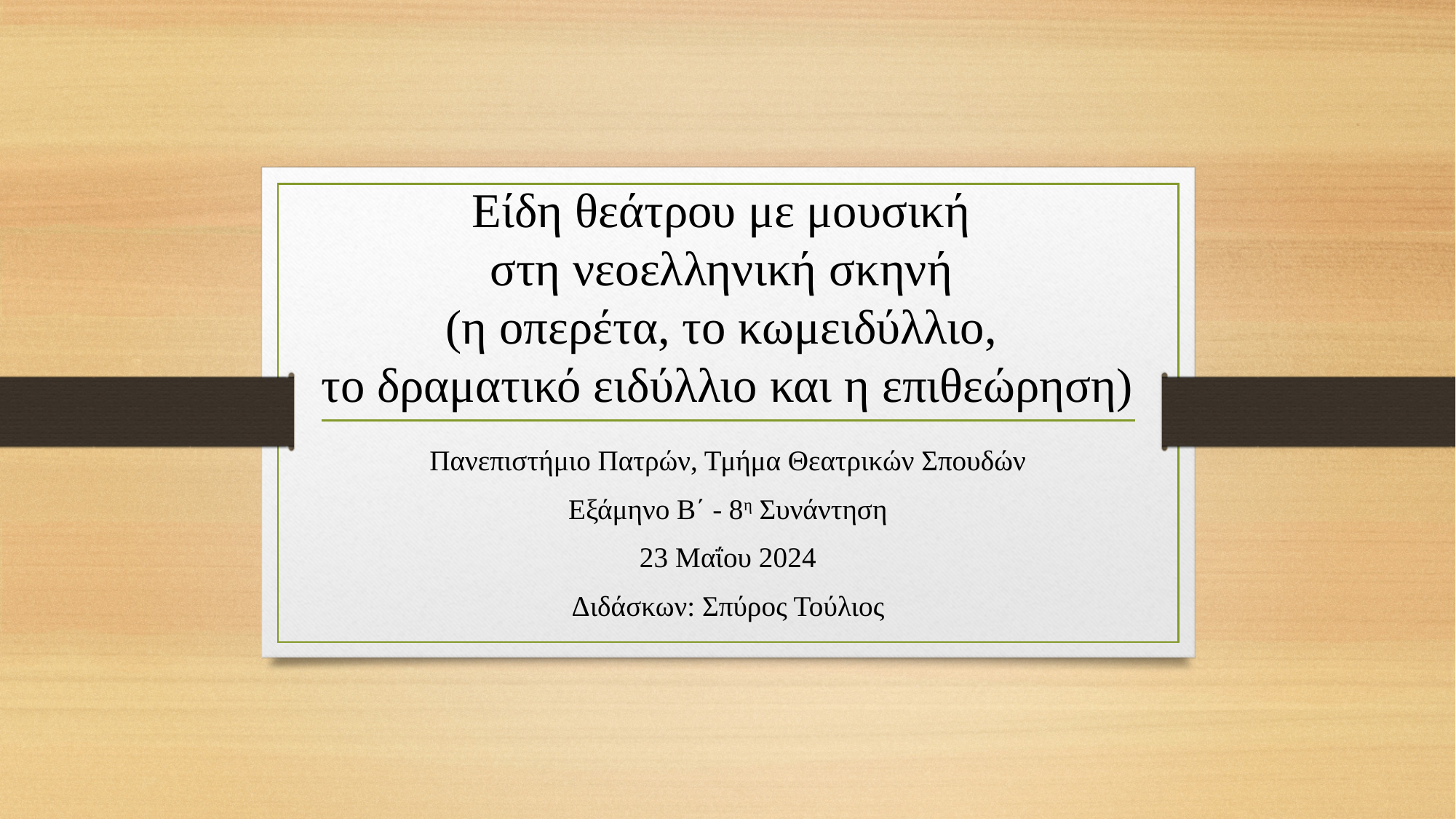

# Είδη θεάτρου με μουσική στη νεοελληνική σκηνή (η οπερέτα, το κωμειδύλλιο, το δραματικό ειδύλλιο και η επιθεώρηση)
Πανεπιστήμιο Πατρών, Τμήμα Θεατρικών Σπουδών
Εξάμηνο Β΄ - 8η Συνάντηση
23 Μαΐου 2024
Διδάσκων: Σπύρος Τούλιος